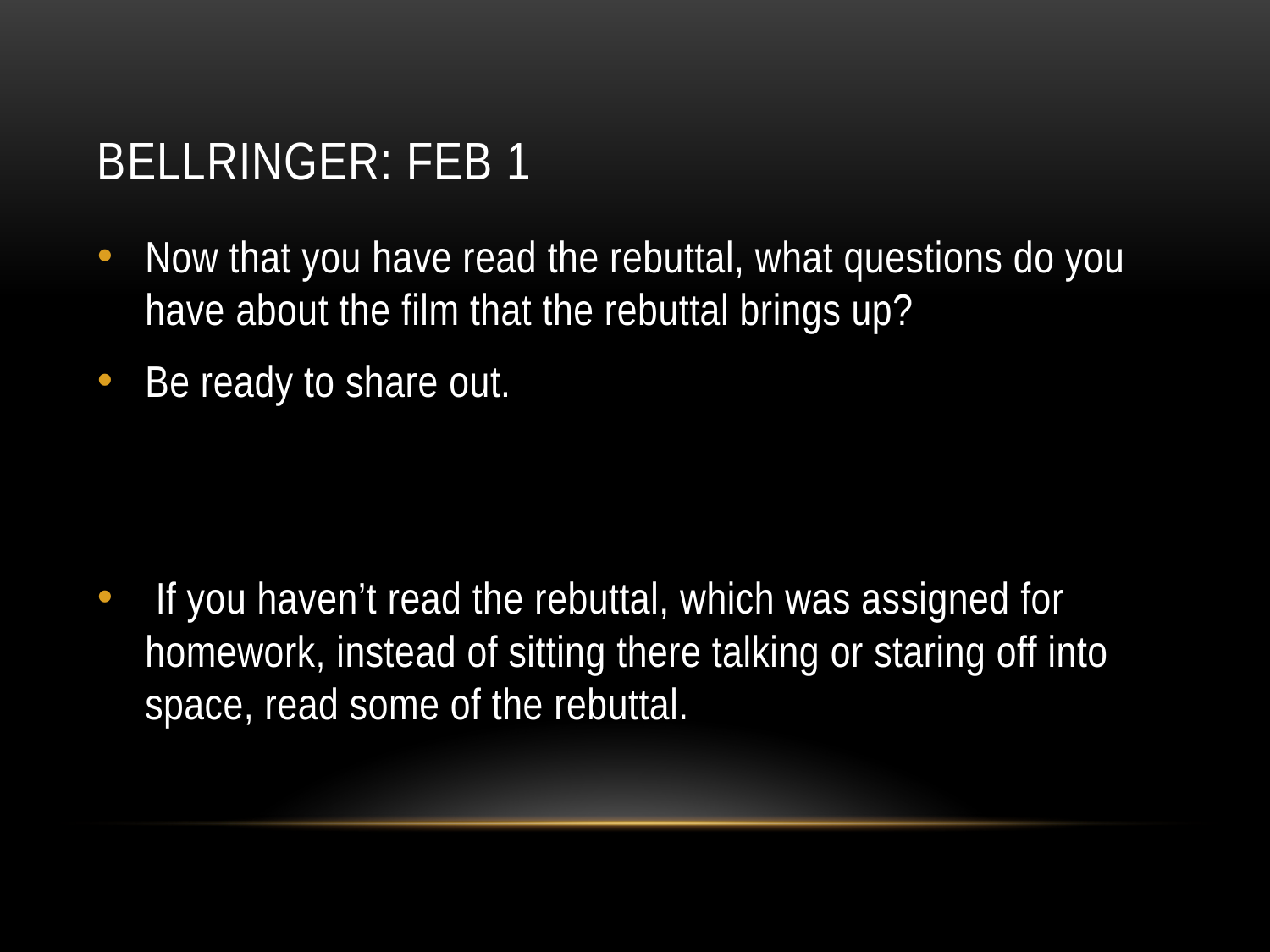

# Bellringer: Feb 1
Now that you have read the rebuttal, what questions do you have about the film that the rebuttal brings up?
Be ready to share out.

 If you haven’t read the rebuttal, which was assigned for homework, instead of sitting there talking or staring off into space, read some of the rebuttal.